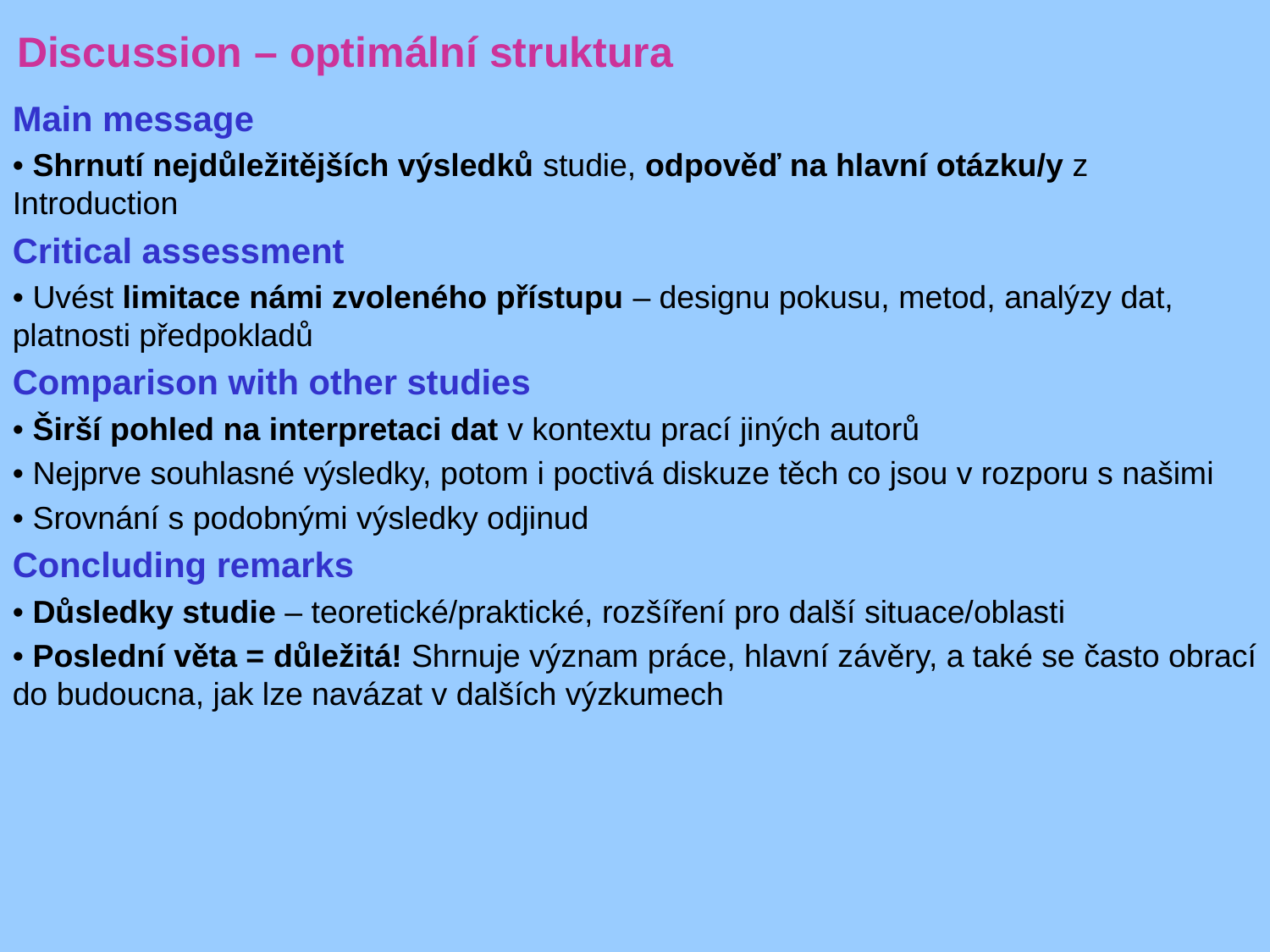

Discussion – optimální struktura
Main message
• Shrnutí nejdůležitějších výsledků studie, odpověď na hlavní otázku/y z Introduction
Critical assessment
• Uvést limitace námi zvoleného přístupu – designu pokusu, metod, analýzy dat, platnosti předpokladů
Comparison with other studies
• Širší pohled na interpretaci dat v kontextu prací jiných autorů
• Nejprve souhlasné výsledky, potom i poctivá diskuze těch co jsou v rozporu s našimi
• Srovnání s podobnými výsledky odjinud
Concluding remarks
• Důsledky studie – teoretické/praktické, rozšíření pro další situace/oblasti
• Poslední věta = důležitá! Shrnuje význam práce, hlavní závěry, a také se často obrací do budoucna, jak lze navázat v dalších výzkumech